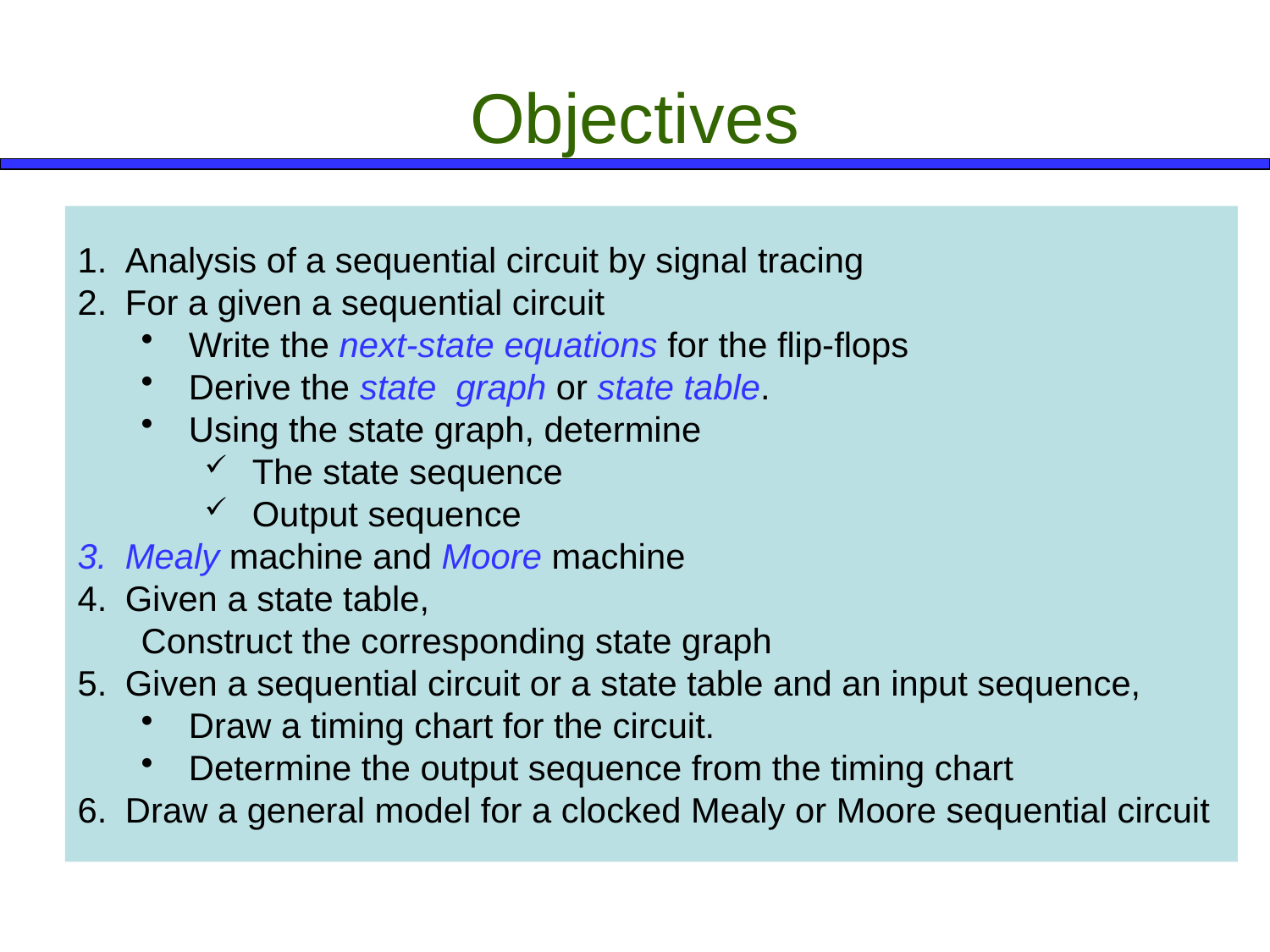

# Objectives
Analysis of a sequential circuit by signal tracing
For a given a sequential circuit
Write the next-state equations for the flip-flops
Derive the state  graph or state table.
Using the state graph, determine
The state sequence
Output sequence
Mealy machine and Moore machine
Given a state table,
Construct the corresponding state graph
Given a sequential circuit or a state table and an input sequence,
Draw a timing chart for the circuit.
Determine the output sequence from the timing chart
Draw a general model for a clocked Mealy or Moore sequential circuit